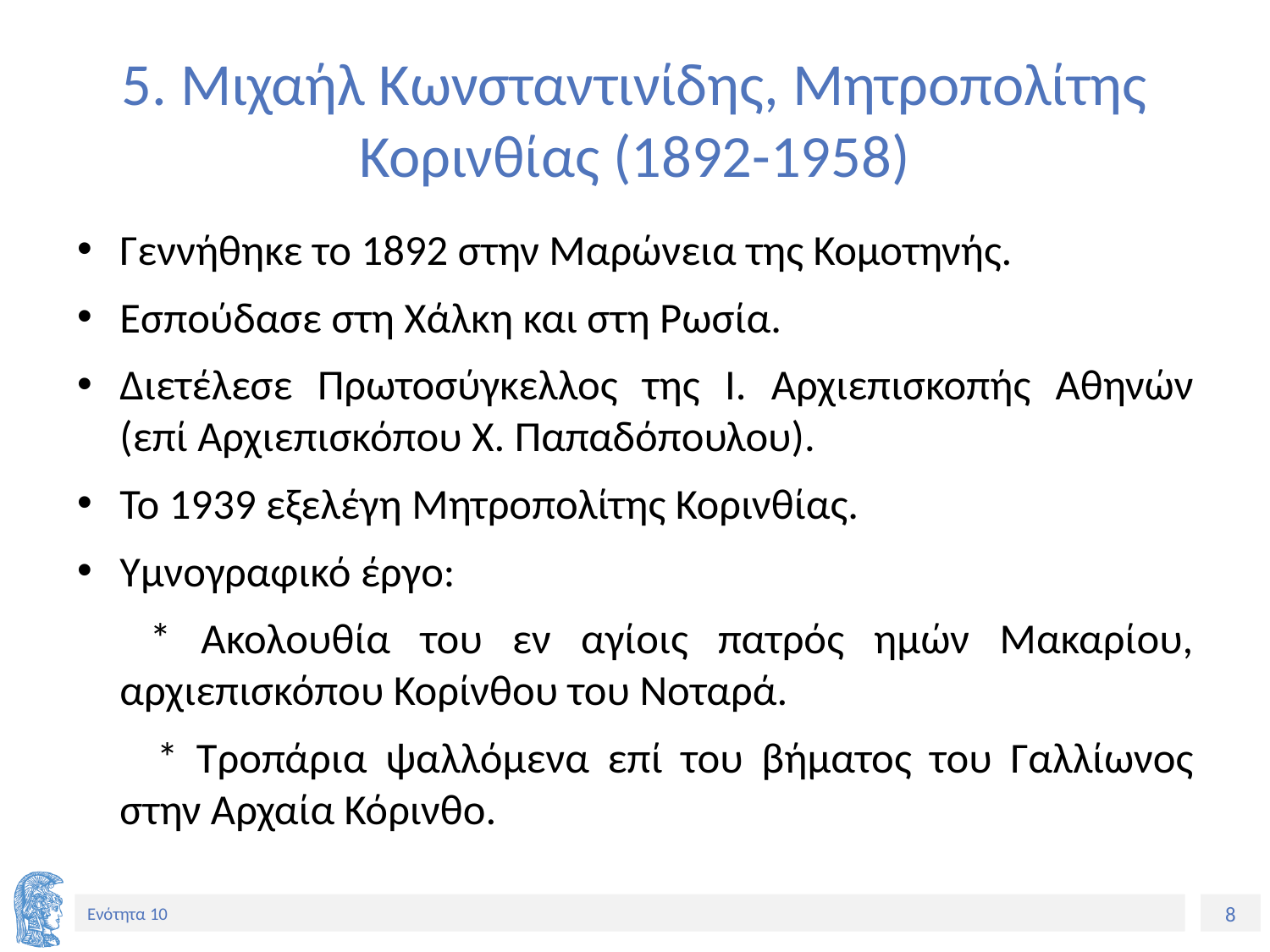

# 5. Μιχαήλ Κωνσταντινίδης, Μητροπολίτης Κορινθίας (1892-1958)
Γεννήθηκε το 1892 στην Μαρώνεια της Κομοτηνής.
Εσπούδασε στη Χάλκη και στη Ρωσία.
Διετέλεσε Πρωτοσύγκελλος της Ι. Αρχιεπισκοπής Αθηνών (επί Αρχιεπισκόπου Χ. Παπαδόπουλου).
Το 1939 εξελέγη Μητροπολίτης Κορινθίας.
Υμνογραφικό έργο:
	 * Ακολουθία του εν αγίοις πατρός ημών Μακαρίου, αρχιεπισκόπου Κορίνθου του Νοταρά.
	  * Τροπάρια ψαλλόμενα επί του βήματος του Γαλλίωνος στην Αρχαία Κόρινθο.